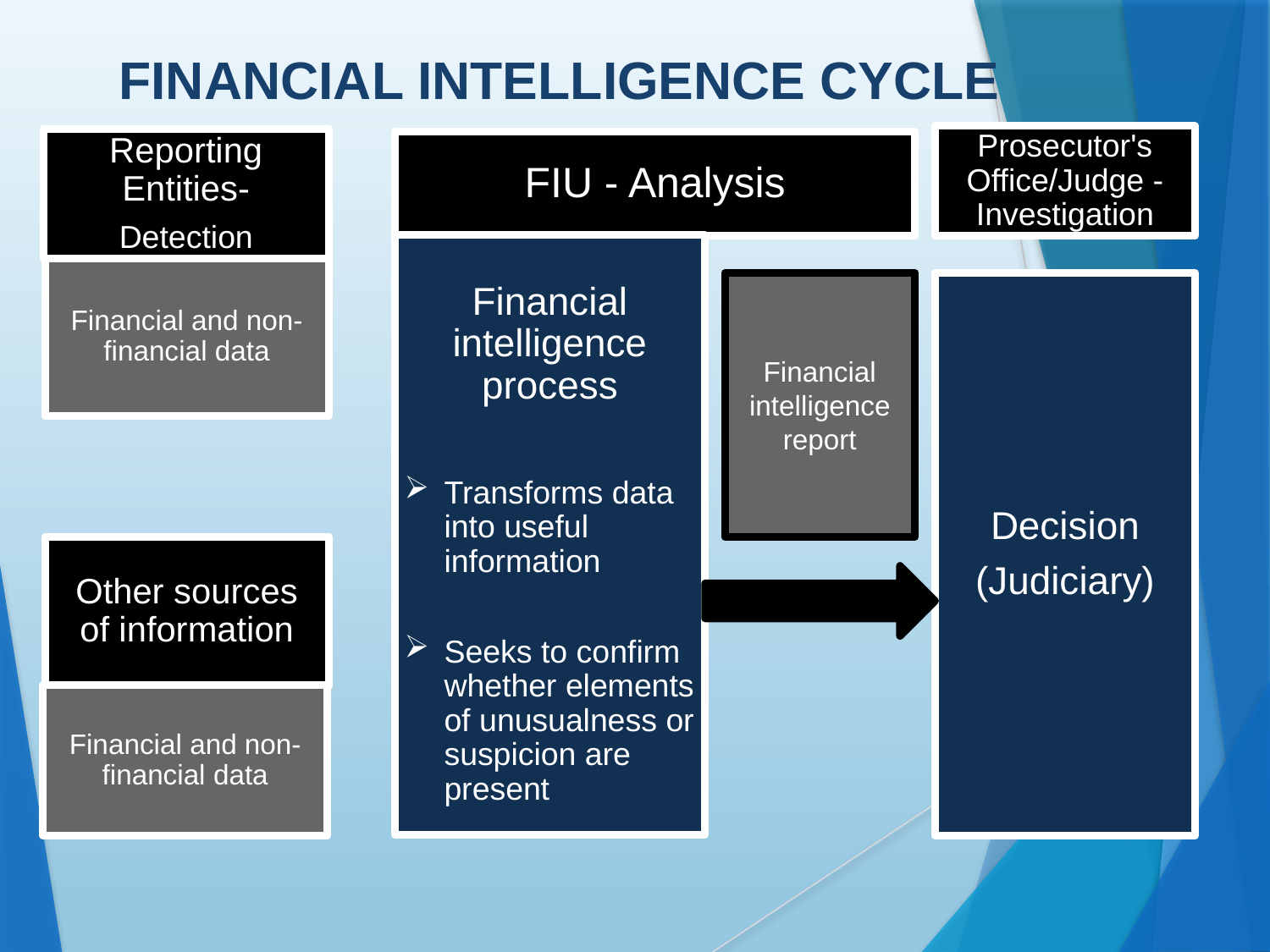

FINANCIAL INTELLIGENCE CYCLE
Prosecutor's Office/Judge - Investigation
Reporting Entities-
Detection
FIU - Analysis

Financial intelligence process

Transforms data into useful information

Seeks to confirm whether elements of unusualness or suspicion are present

Financial and non-financial data
Financial intelligence report
Decision
(Judiciary)
Other sources of information

Financial and non-financial data